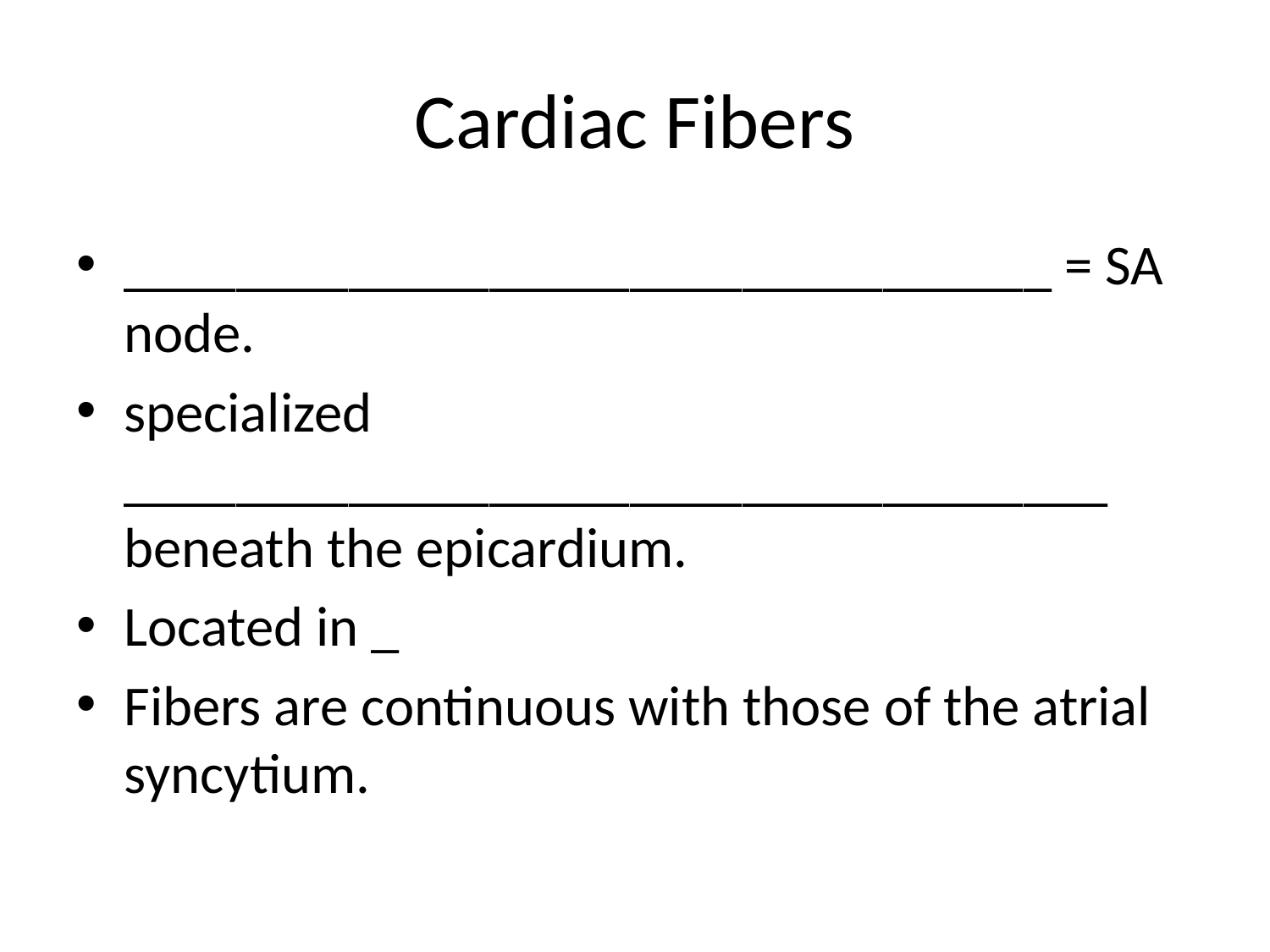

# Cardiac Fibers
_________________________________ = SA node.
specialized ___________________________________ beneath the epicardium.
Located in _
Fibers are continuous with those of the atrial syncytium.